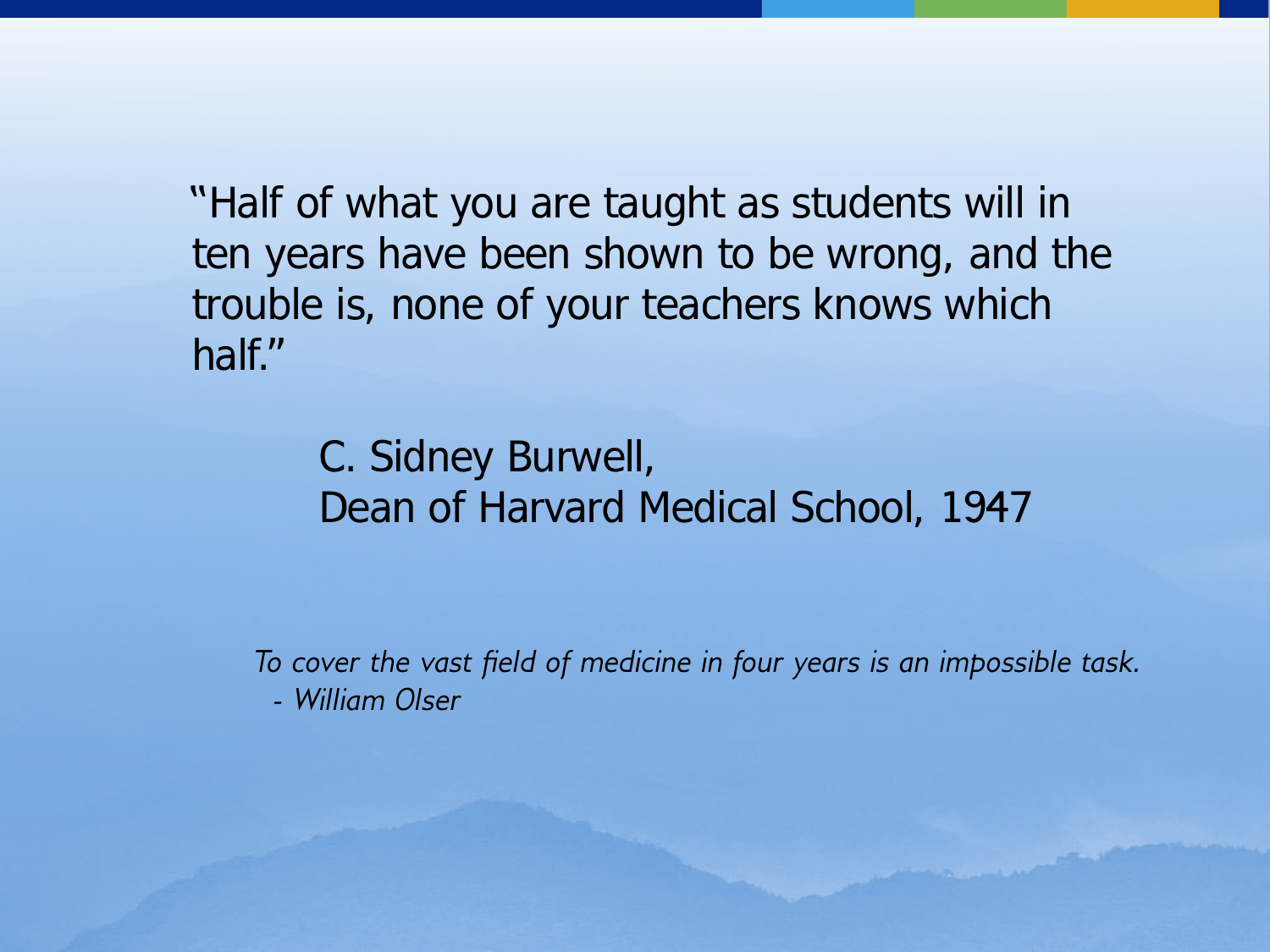

“Half of what you are taught as students will in ten years have been shown to be wrong, and the trouble is, none of your teachers knows which half.”
	C. Sidney Burwell,
	Dean of Harvard Medical School, 1947

To cover the vast field of medicine in four years is an impossible task.
  - William Olser